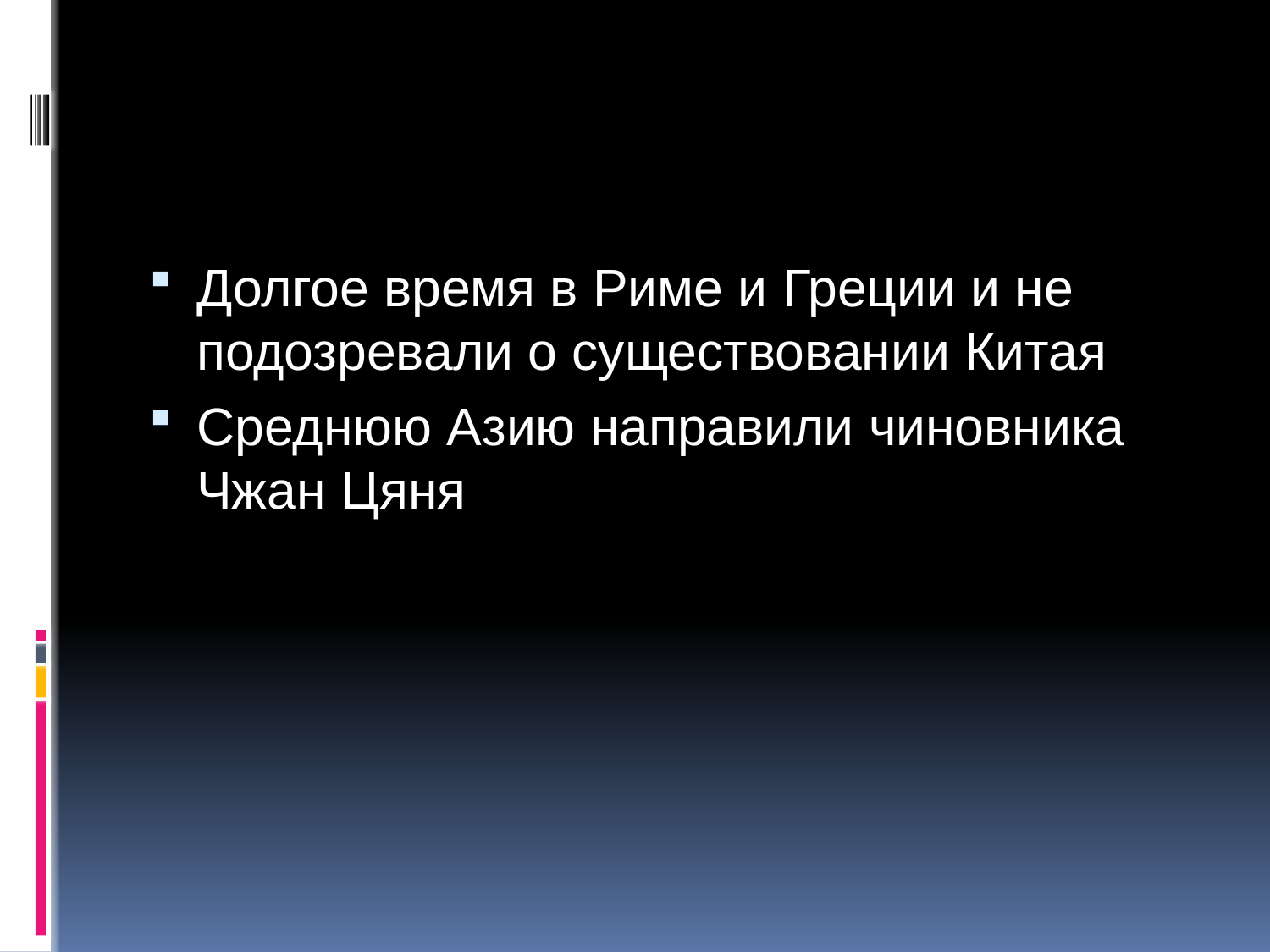

#
Долгое время в Риме и Греции и не подозревали о существовании Китая
Среднюю Азию направили чиновника Чжан Цяня